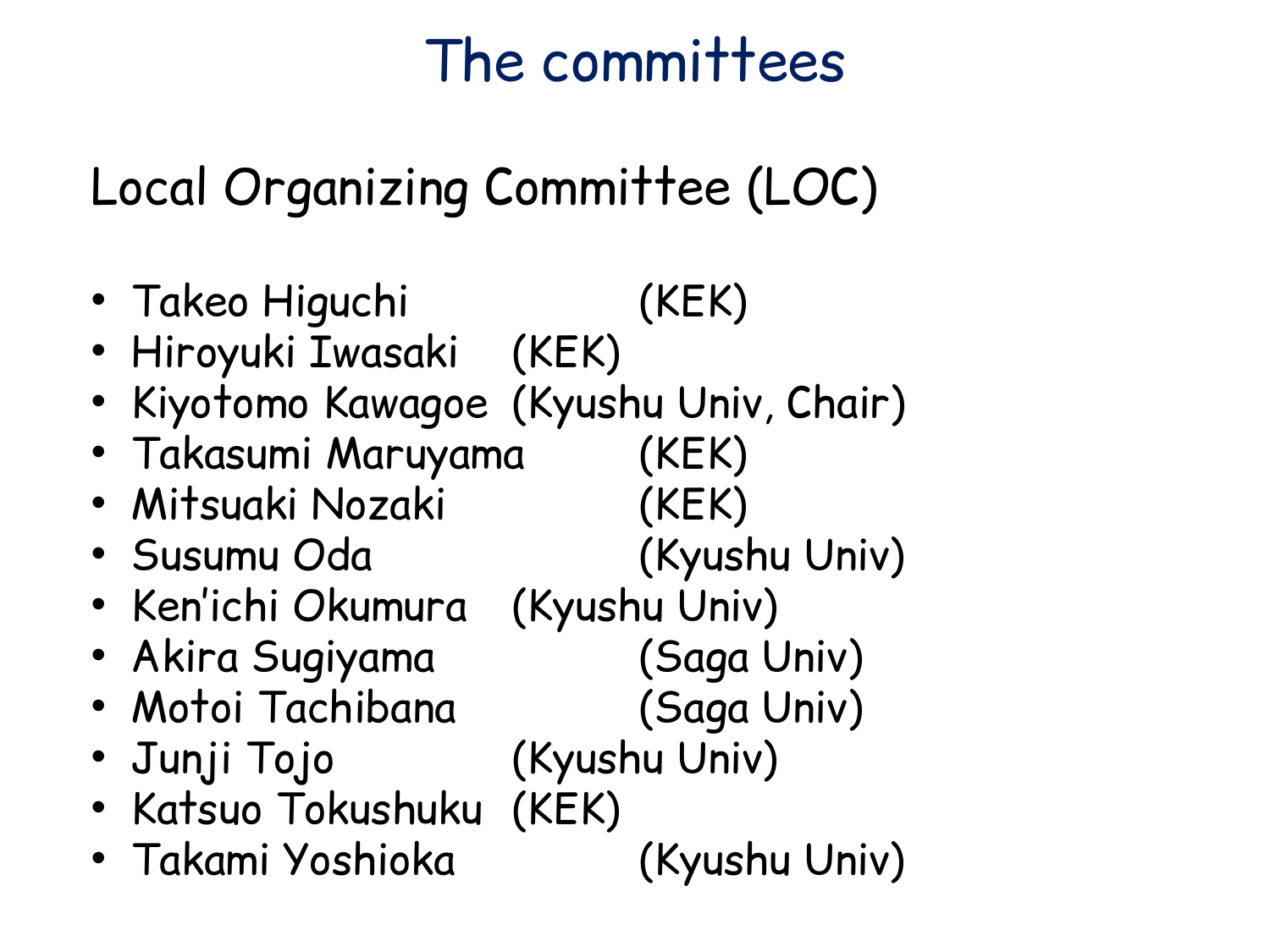

# The committees
Local Organizing Committee (LOC)

Takeo Higuchi 		(KEK)
Hiroyuki Iwasaki 	(KEK)
Kiyotomo Kawagoe 	(Kyushu Univ, Chair)
Takasumi Maruyama 	(KEK)
Mitsuaki Nozaki 		(KEK)
Susumu Oda 		(Kyushu Univ)
Ken’ichi Okumura 	(Kyushu Univ)
Akira Sugiyama 		(Saga Univ)
Motoi Tachibana 		(Saga Univ)
Junji Tojo 		(Kyushu Univ)
Katsuo Tokushuku 	(KEK)
Takami Yoshioka 		(Kyushu Univ)